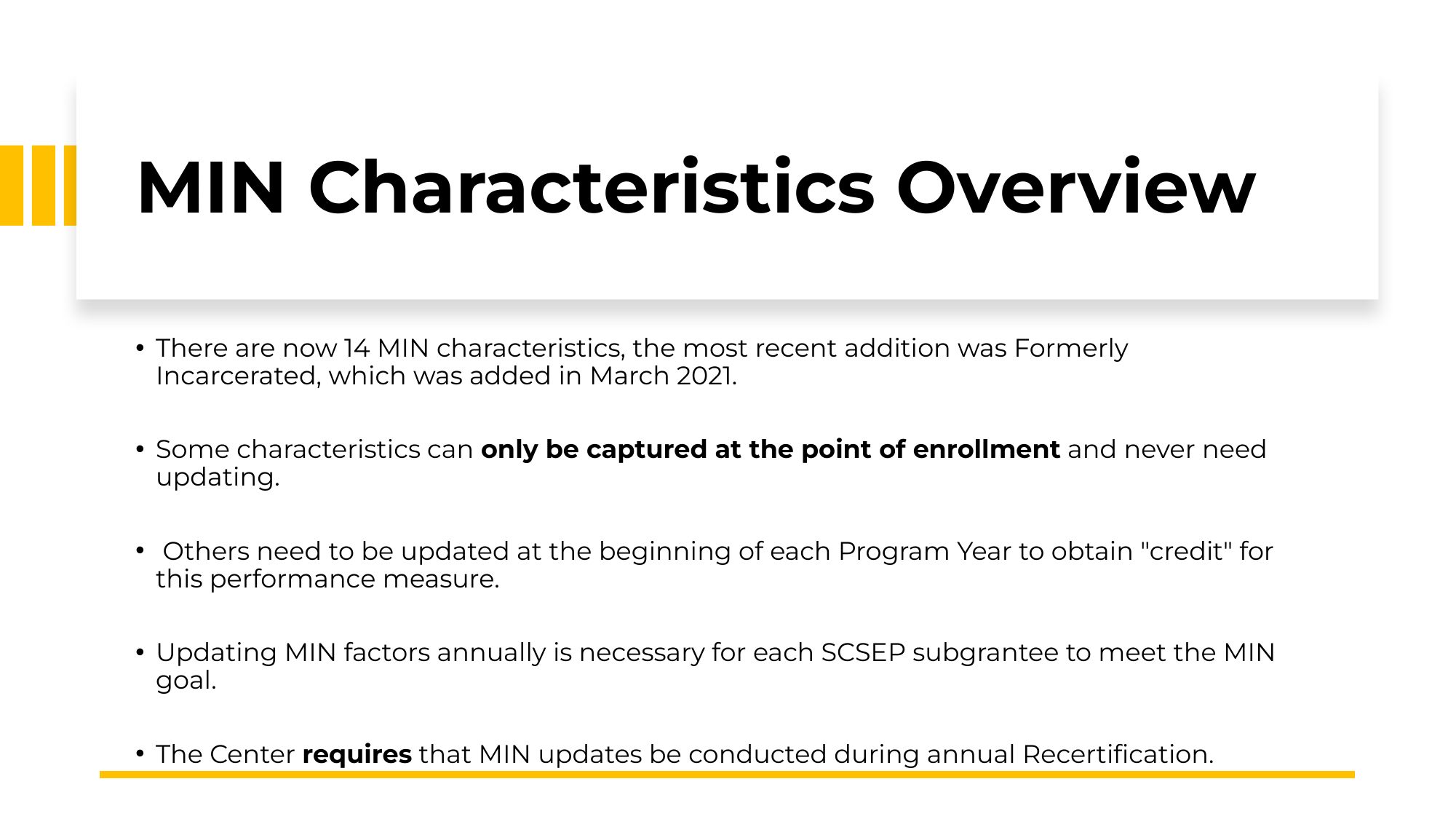

# MIN Characteristics Overview

There are now 14 MIN characteristics, the most recent addition was Formerly Incarcerated, which was added in March 2021.

Some characteristics can only be captured at the point of enrollment and never need updating.

 Others need to be updated at the beginning of each Program Year to obtain "credit" for this performance measure.

Updating MIN factors annually is necessary for each SCSEP subgrantee to meet the MIN goal.

The Center requires that MIN updates be conducted during annual Recertification.